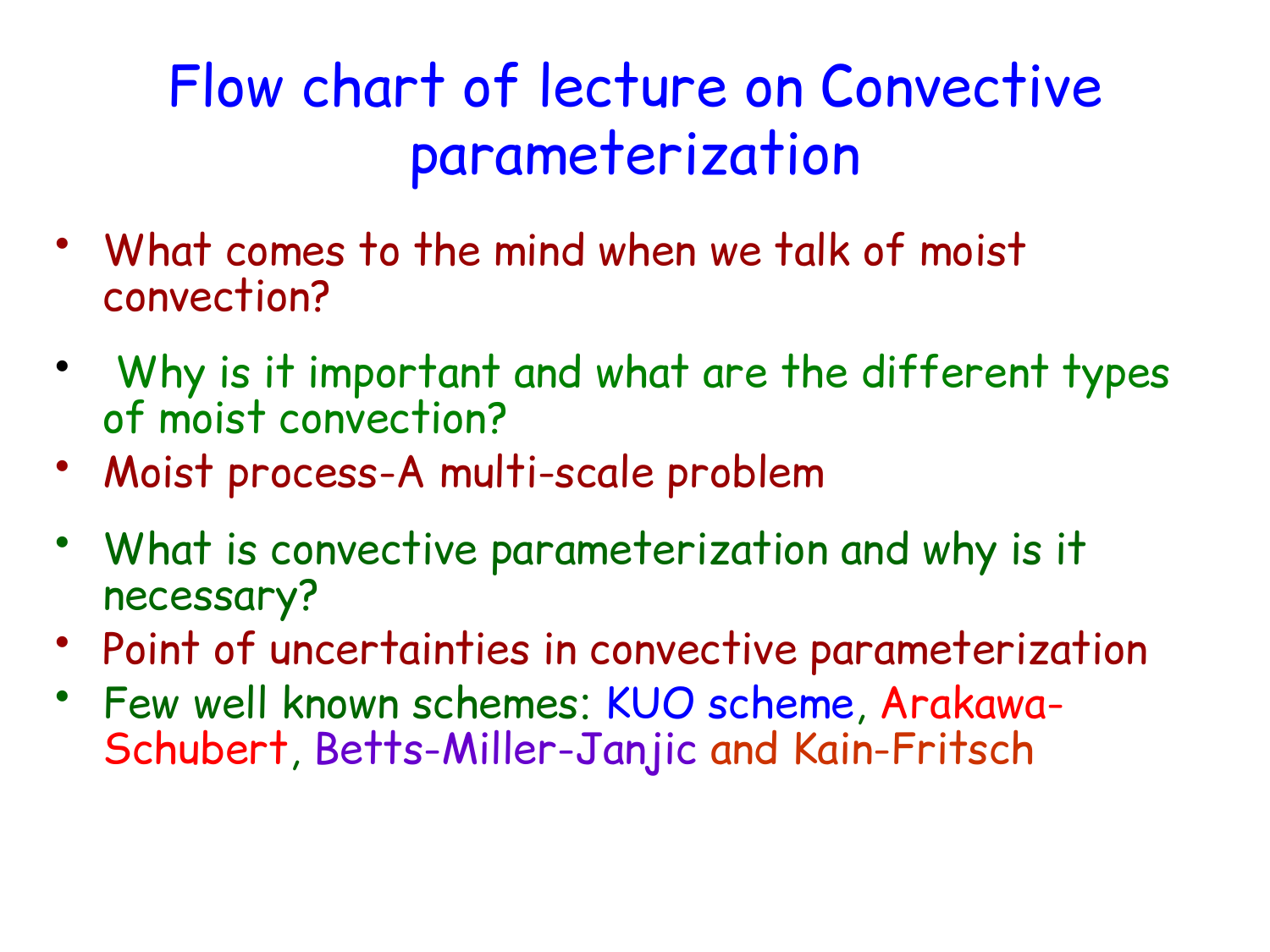

# Flow chart of lecture on Convective parameterization
What comes to the mind when we talk of moist convection?

 Why is it important and what are the different types of moist convection?
Moist process-A multi-scale problem

What is convective parameterization and why is it necessary?
Point of uncertainties in convective parameterization
Few well known schemes: KUO scheme, Arakawa-Schubert, Betts-Miller-Janjic and Kain-Fritsch